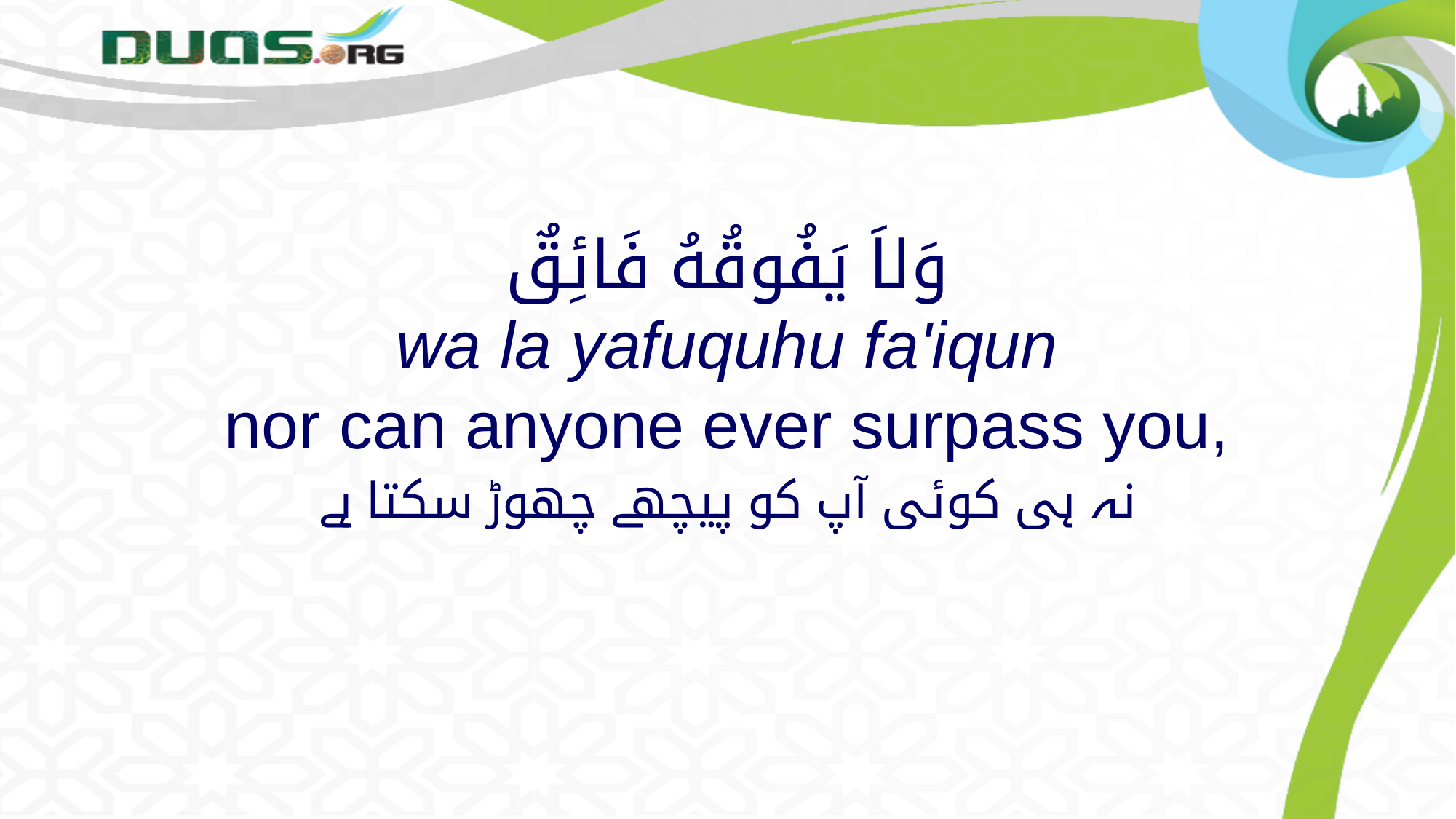

# وَلاَ يَفُوقُهُ فَائِقٌ wa la yafuquhu fa'iqun nor can anyone ever surpass you,
نہ ہی کوئی آپ کو پیچھے چھوڑ سکتا ہے